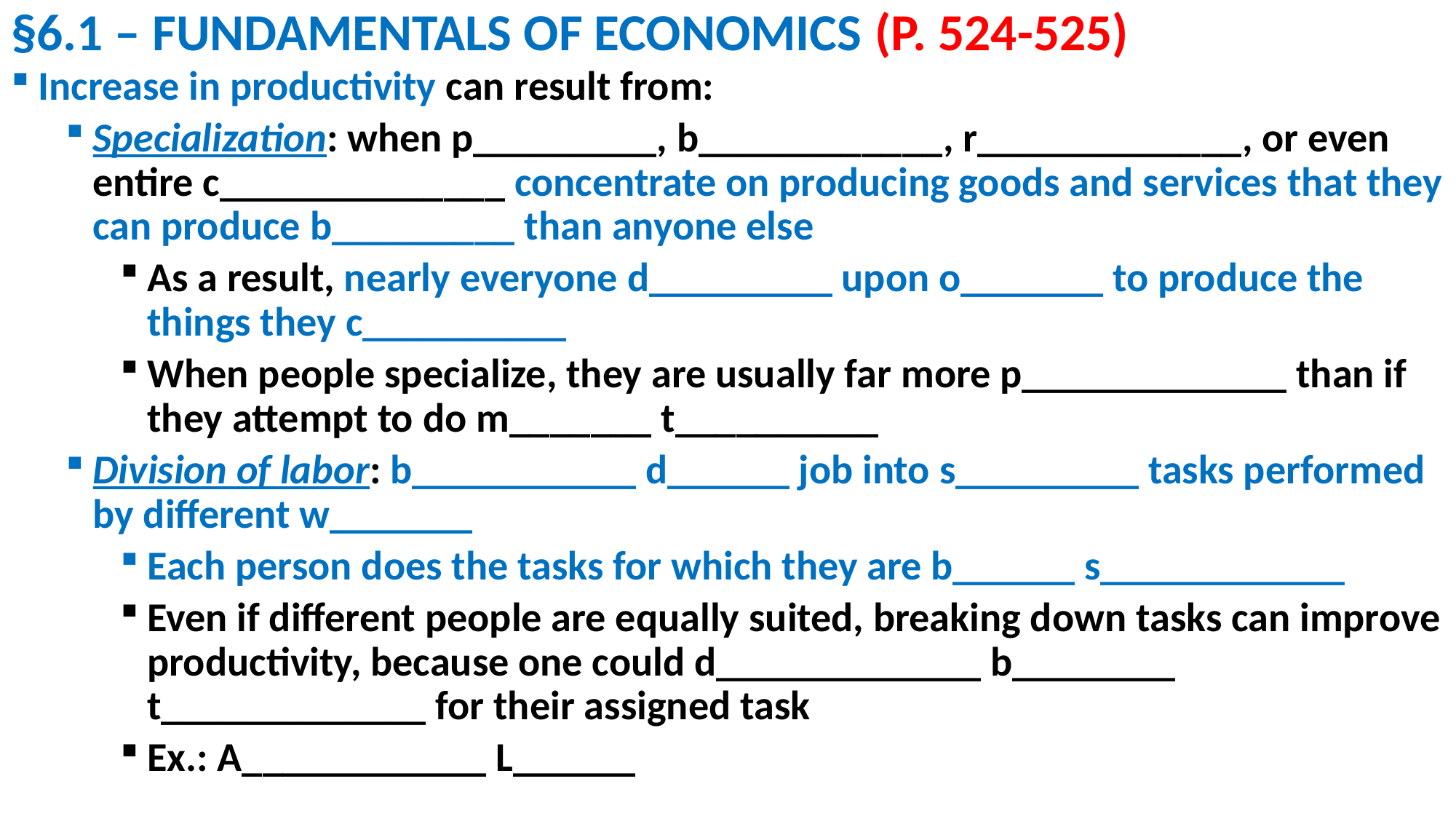

# §6.1 – FUNDAMENTALS OF ECONOMICS (P. 524-525)
Increase in productivity can result from:
Specialization: when p_________, b____________, r_____________, or even entire c______________ concentrate on producing goods and services that they can produce b_________ than anyone else
As a result, nearly everyone d_________ upon o_______ to produce the things they c__________
When people specialize, they are usually far more p_____________ than if they attempt to do m_______ t__________
Division of labor: b___________ d______ job into s_________ tasks performed by different w_______
Each person does the tasks for which they are b______ s____________
Even if different people are equally suited, breaking down tasks can improve productivity, because one could d_____________ b________ t_____________ for their assigned task
Ex.: A____________ L______